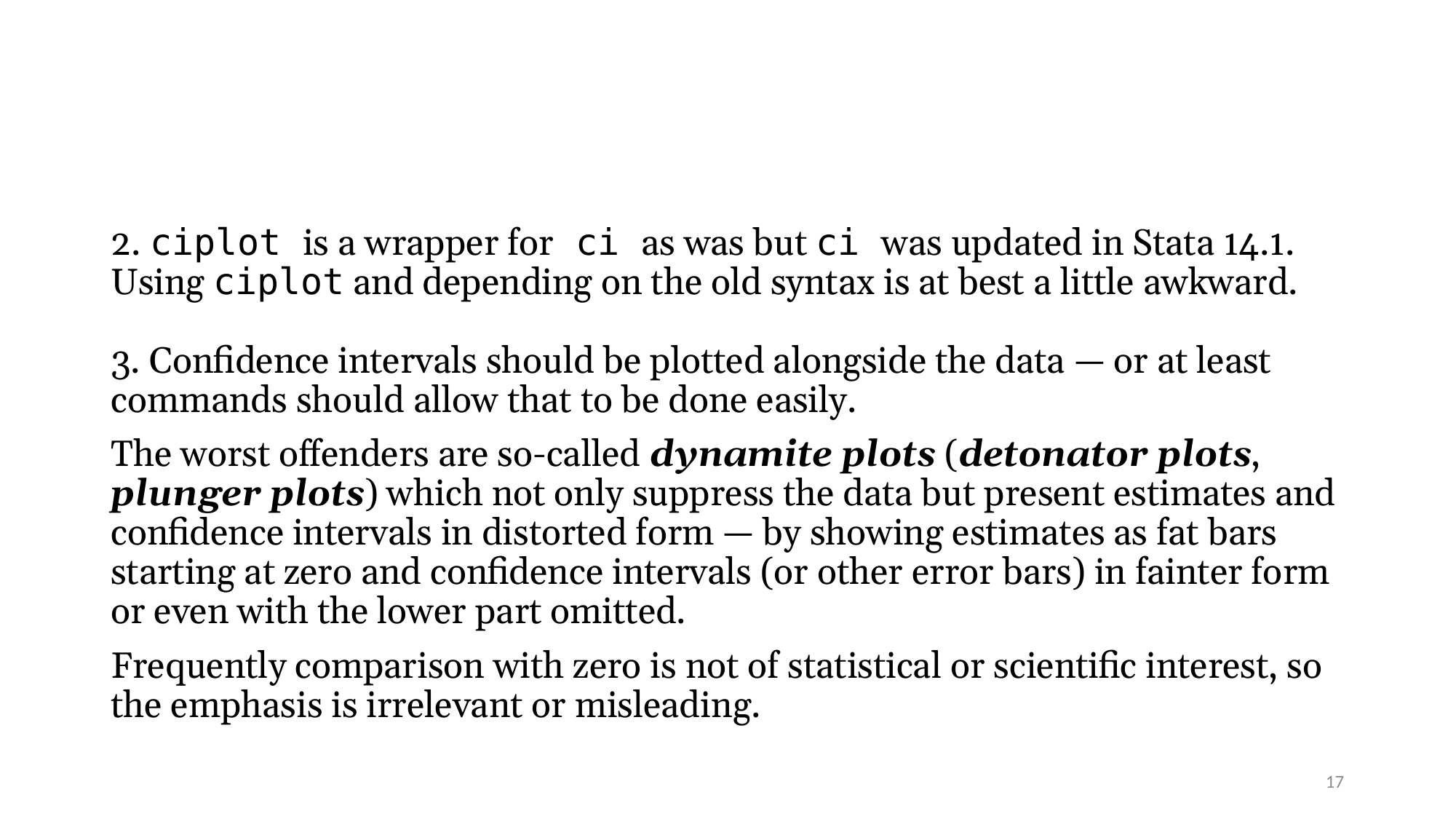

#
2. ciplot is a wrapper for ci as was but ci was updated in Stata 14.1. Using ciplot and depending on the old syntax is at best a little awkward.
3. Confidence intervals should be plotted alongside the data — or at least commands should allow that to be done easily.
The worst offenders are so-called dynamite plots (detonator plots, plunger plots) which not only suppress the data but present estimates and confidence intervals in distorted form — by showing estimates as fat bars starting at zero and confidence intervals (or other error bars) in fainter form or even with the lower part omitted.
Frequently comparison with zero is not of statistical or scientific interest, so the emphasis is irrelevant or misleading.
17